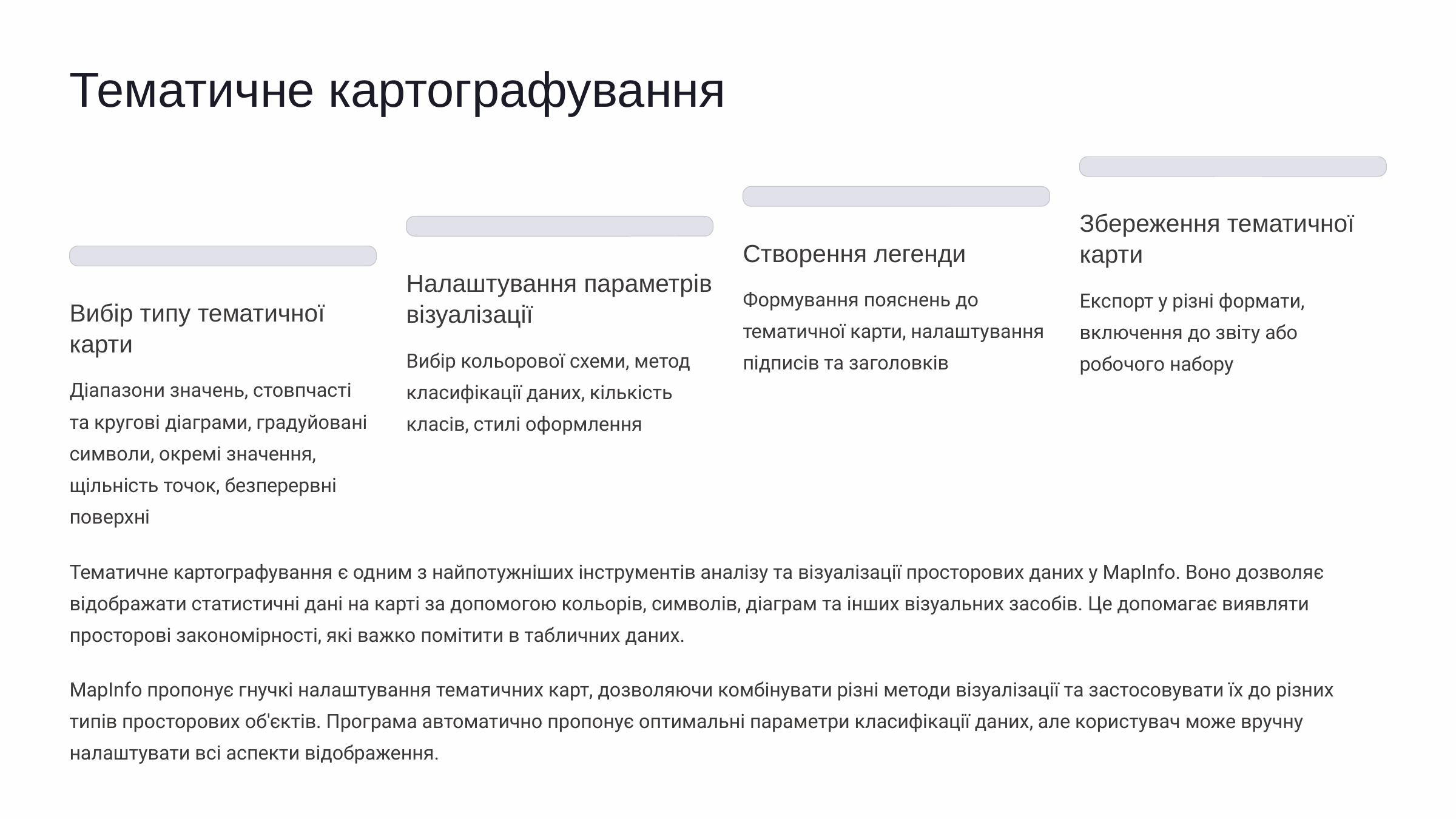

Тематичне картографування

Збереження тематичної карти

Створення легенди

Налаштування параметрів візуалізації
Формування пояснень до тематичної карти, налаштування підписів та заголовків
Експорт у різні формати, включення до звіту або робочого набору
Вибір типу тематичної карти
Вибір кольорової схеми, метод класифікації даних, кількість класів, стилі оформлення
Діапазони значень, стовпчасті та кругові діаграми, градуйовані символи, окремі значення, щільність точок, безперервні поверхні
Тематичне картографування є одним з найпотужніших інструментів аналізу та візуалізації просторових даних у MapInfo. Воно дозволяє відображати статистичні дані на карті за допомогою кольорів, символів, діаграм та інших візуальних засобів. Це допомагає виявляти просторові закономірності, які важко помітити в табличних даних.
MapInfo пропонує гнучкі налаштування тематичних карт, дозволяючи комбінувати різні методи візуалізації та застосовувати їх до різних типів просторових об'єктів. Програма автоматично пропонує оптимальні параметри класифікації даних, але користувач може вручну налаштувати всі аспекти відображення.